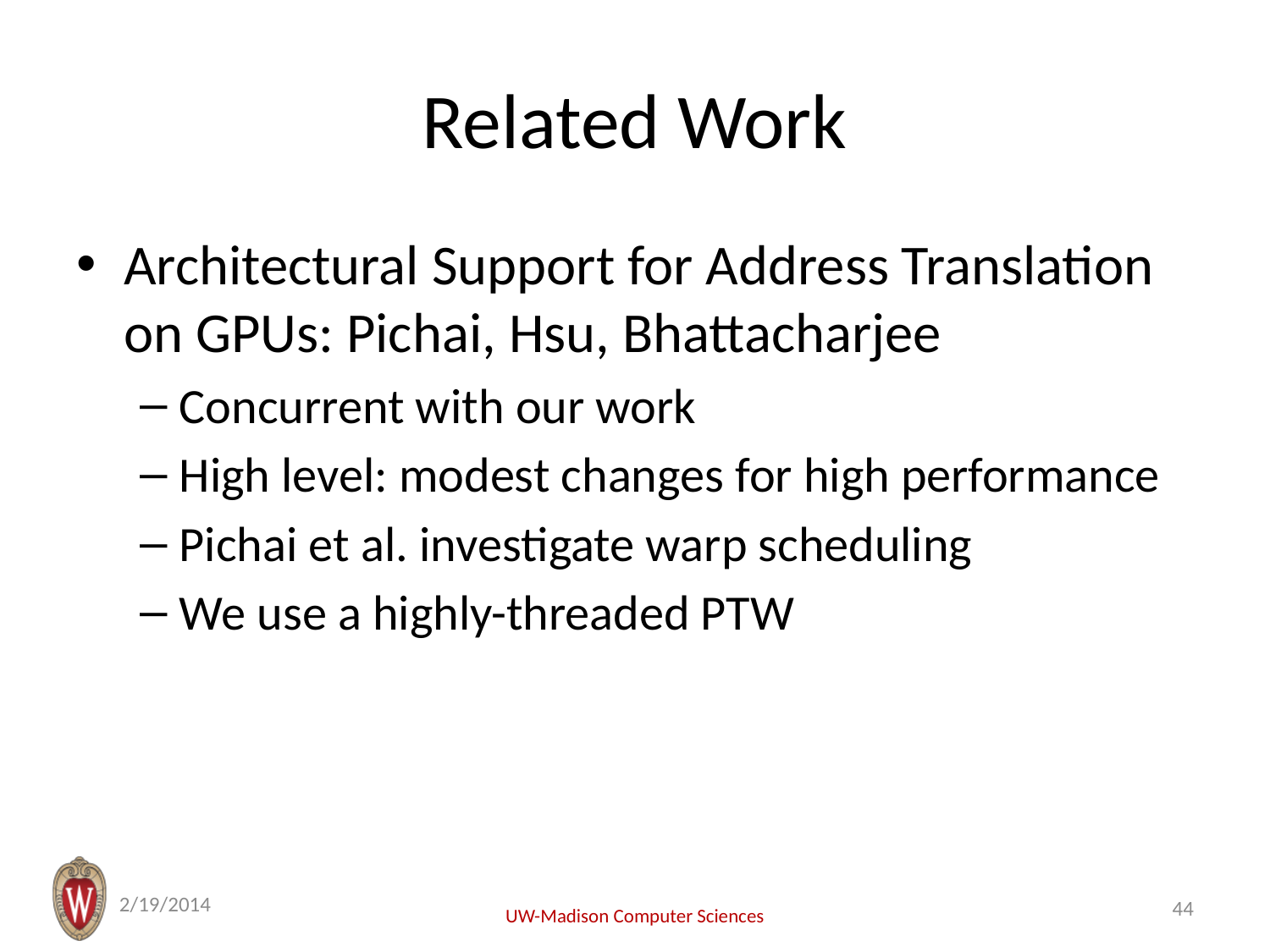

# Related Work
Architectural Support for Address Translation on GPUs: Pichai, Hsu, Bhattacharjee
Concurrent with our work
High level: modest changes for high performance
Pichai et al. investigate warp scheduling
We use a highly-threaded PTW

2/19/2014
44
UW-Madison Computer Sciences